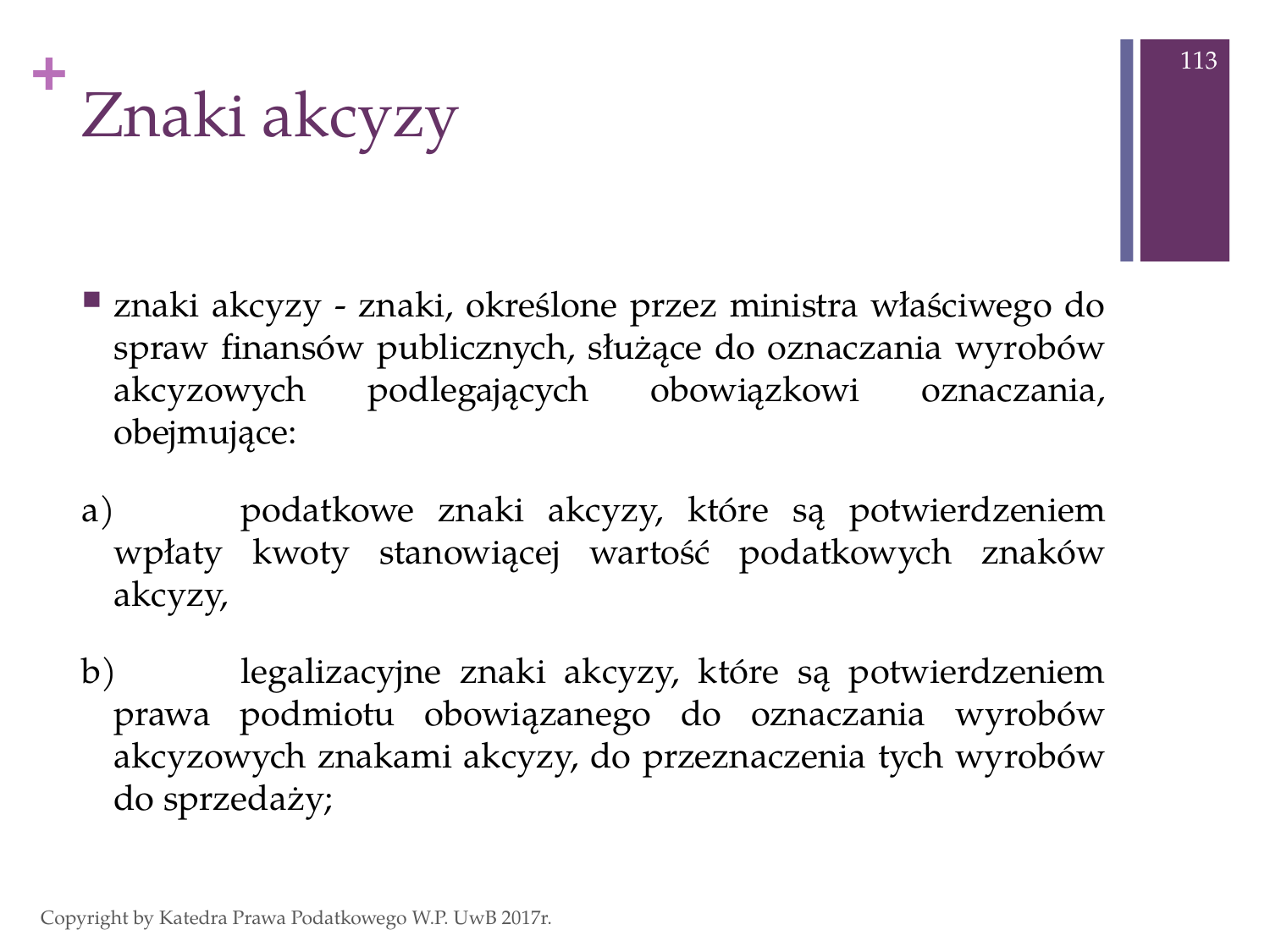

113
# Znaki akcyzy
znaki akcyzy - znaki, określone przez ministra właściwego do spraw finansów publicznych, służące do oznaczania wyrobów akcyzowych podlegających obowiązkowi oznaczania, obejmujące:
a)	podatkowe znaki akcyzy, które są potwierdzeniem wpłaty kwoty stanowiącej wartość podatkowych znaków akcyzy,
b)	legalizacyjne znaki akcyzy, które są potwierdzeniem prawa podmiotu obowiązanego do oznaczania wyrobów akcyzowych znakami akcyzy, do przeznaczenia tych wyrobów do sprzedaży;

Copyright by Katedra Prawa Podatkowego W.P. UwB 2017r.